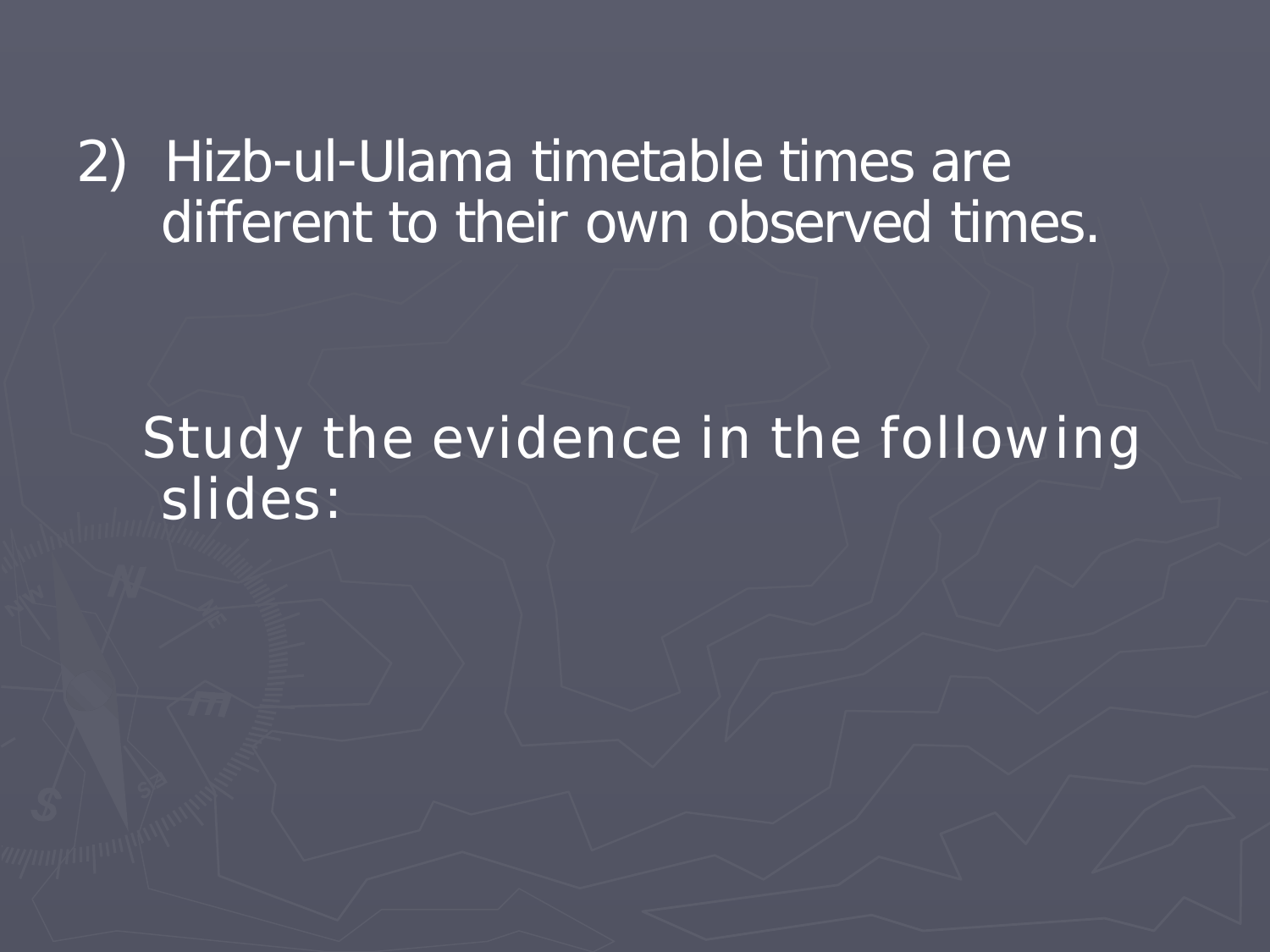

2)  Hizb-ul-Ulama timetable times are different to their own observed times.

    Study the evidence in the following slides: